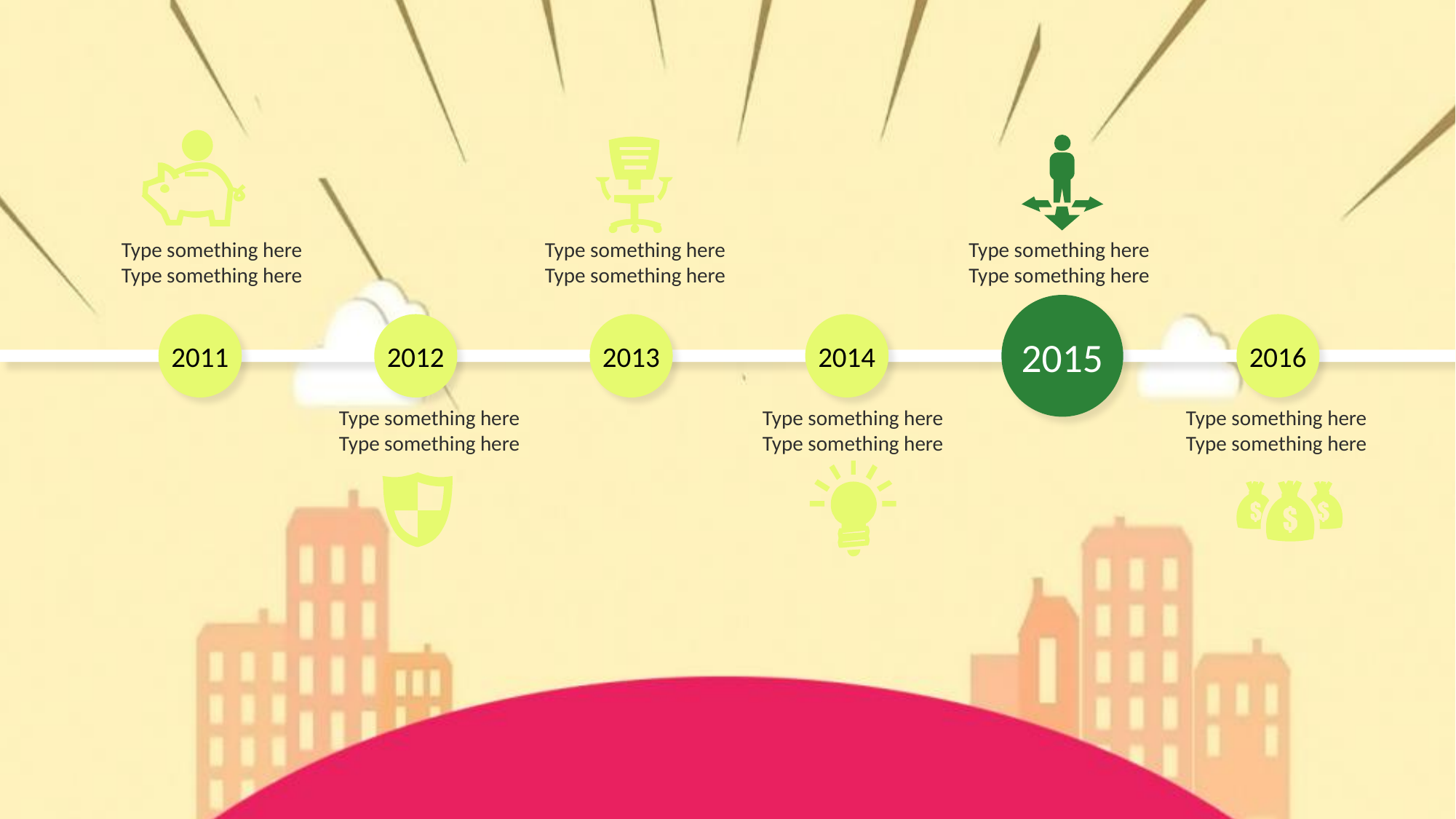

Type something here
Type something here
Type something here
Type something here
Type something here
Type something here
2015
2011
2012
2013
2014
2016

Type something here
Type something here
Type something here
Type something here
Type something here
Type something here